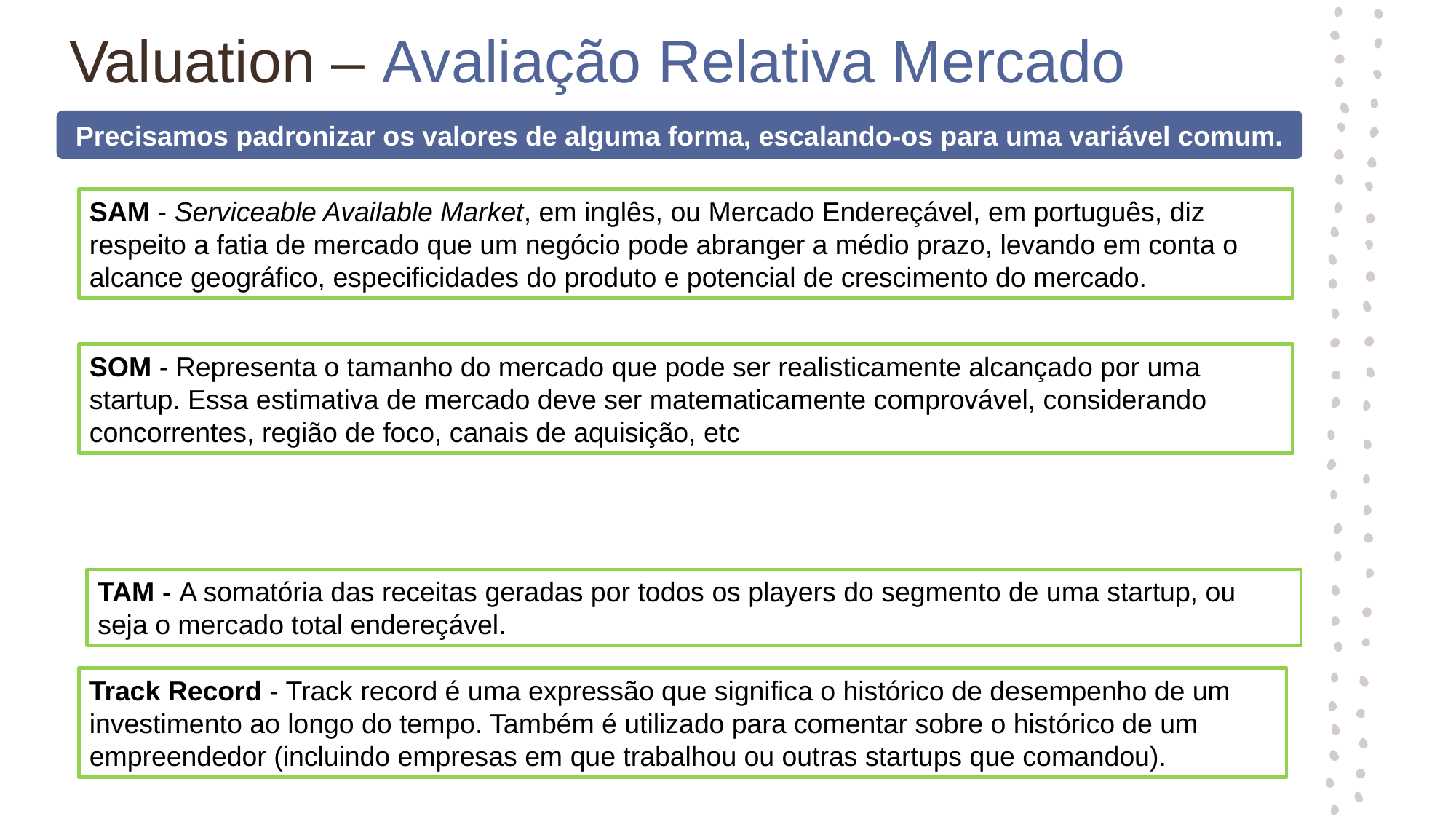

# Valuation – Avaliação Relativa Mercado
Precisamos padronizar os valores de alguma forma, escalando-os para uma variável comum.
SAM - Serviceable Available Market, em inglês, ou Mercado Endereçável, em português, diz respeito a fatia de mercado que um negócio pode abranger a médio prazo, levando em conta o alcance geográfico, especificidades do produto e potencial de crescimento do mercado.
SOM - Representa o tamanho do mercado que pode ser realisticamente alcançado por uma startup. Essa estimativa de mercado deve ser matematicamente comprovável, considerando concorrentes, região de foco, canais de aquisição, etc
TAM - A somatória das receitas geradas por todos os players do segmento de uma startup, ou seja o mercado total endereçável.
Track Record - Track record é uma expressão que significa o histórico de desempenho de um investimento ao longo do tempo. Também é utilizado para comentar sobre o histórico de um empreendedor (incluindo empresas em que trabalhou ou outras startups que comandou).